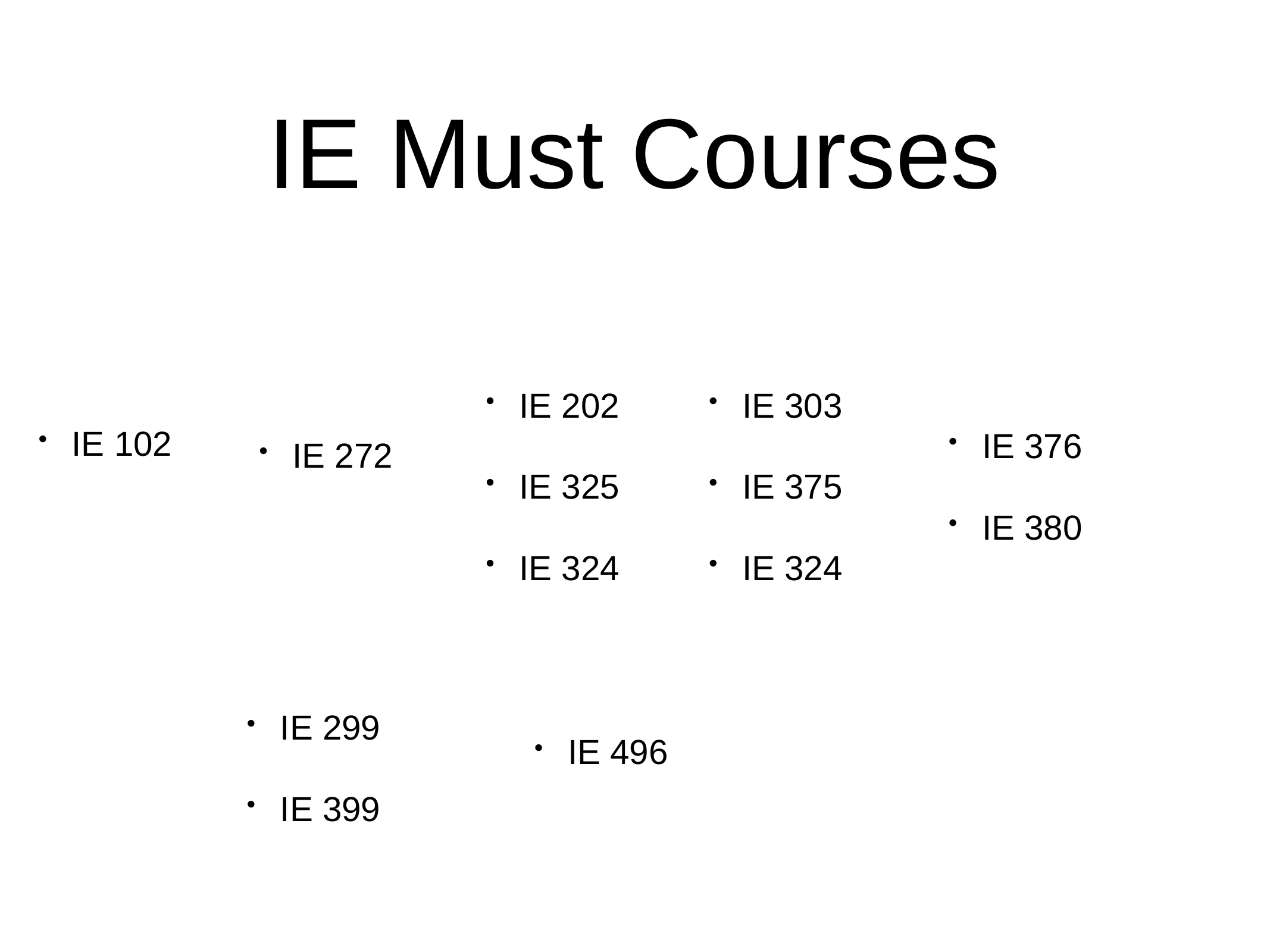

# IE Must Courses
IE 102
IE 272
IE 303
IE 375
IE 324
IE 376
IE 380
IE 202
IE 325
IE 324
IE 496
IE 299
IE 399